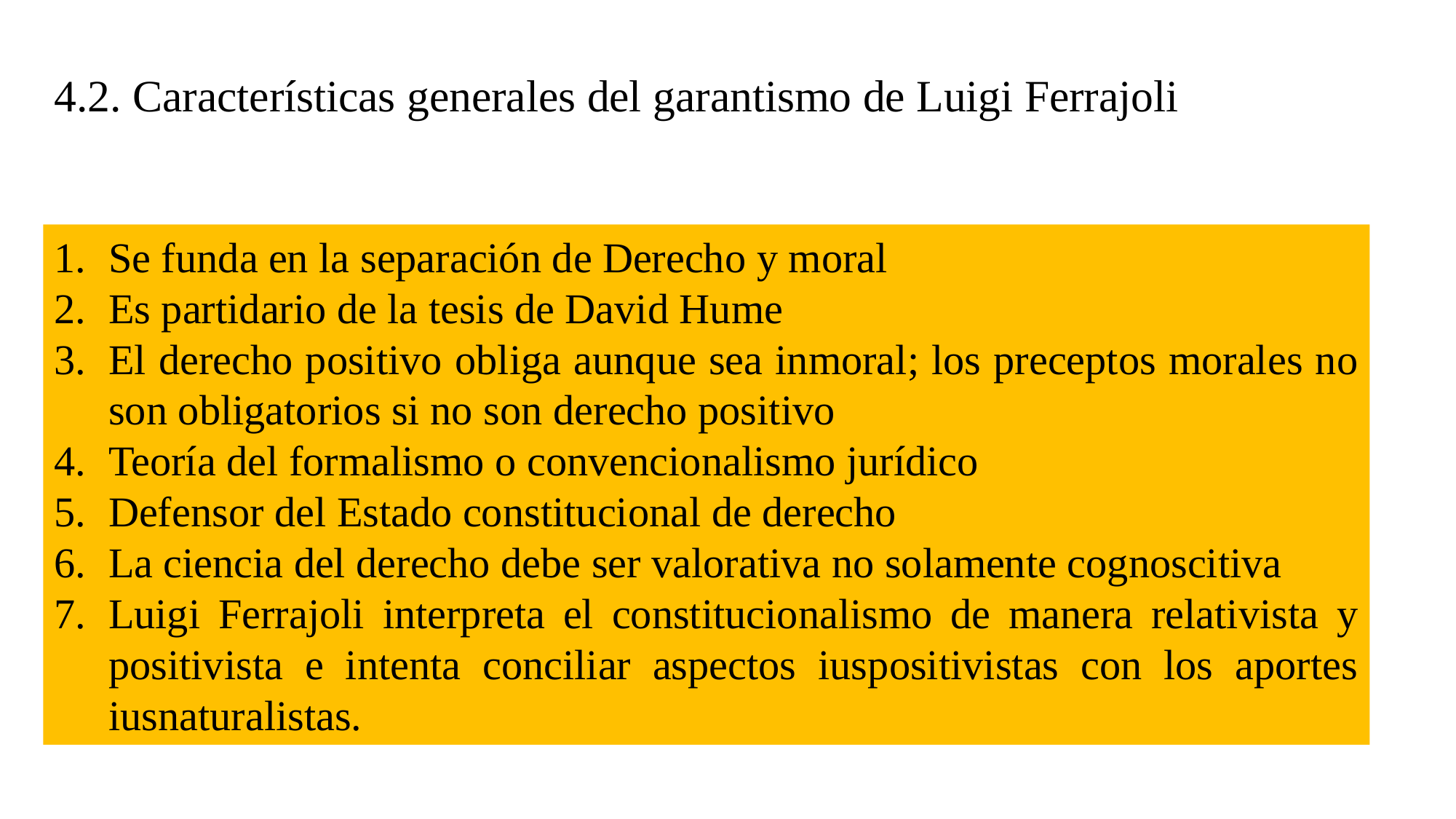

# 4.2. Características generales del garantismo de Luigi Ferrajoli

Se funda en la separación de Derecho y moral
Es partidario de la tesis de David Hume
El derecho positivo obliga aunque sea inmoral; los preceptos morales no son obligatorios si no son derecho positivo
Teoría del formalismo o convencionalismo jurídico
Defensor del Estado constitucional de derecho
La ciencia del derecho debe ser valorativa no solamente cognoscitiva
Luigi Ferrajoli interpreta el constitucionalismo de manera relativista y positivista e intenta conciliar aspectos iuspositivistas con los aportes iusnaturalistas.